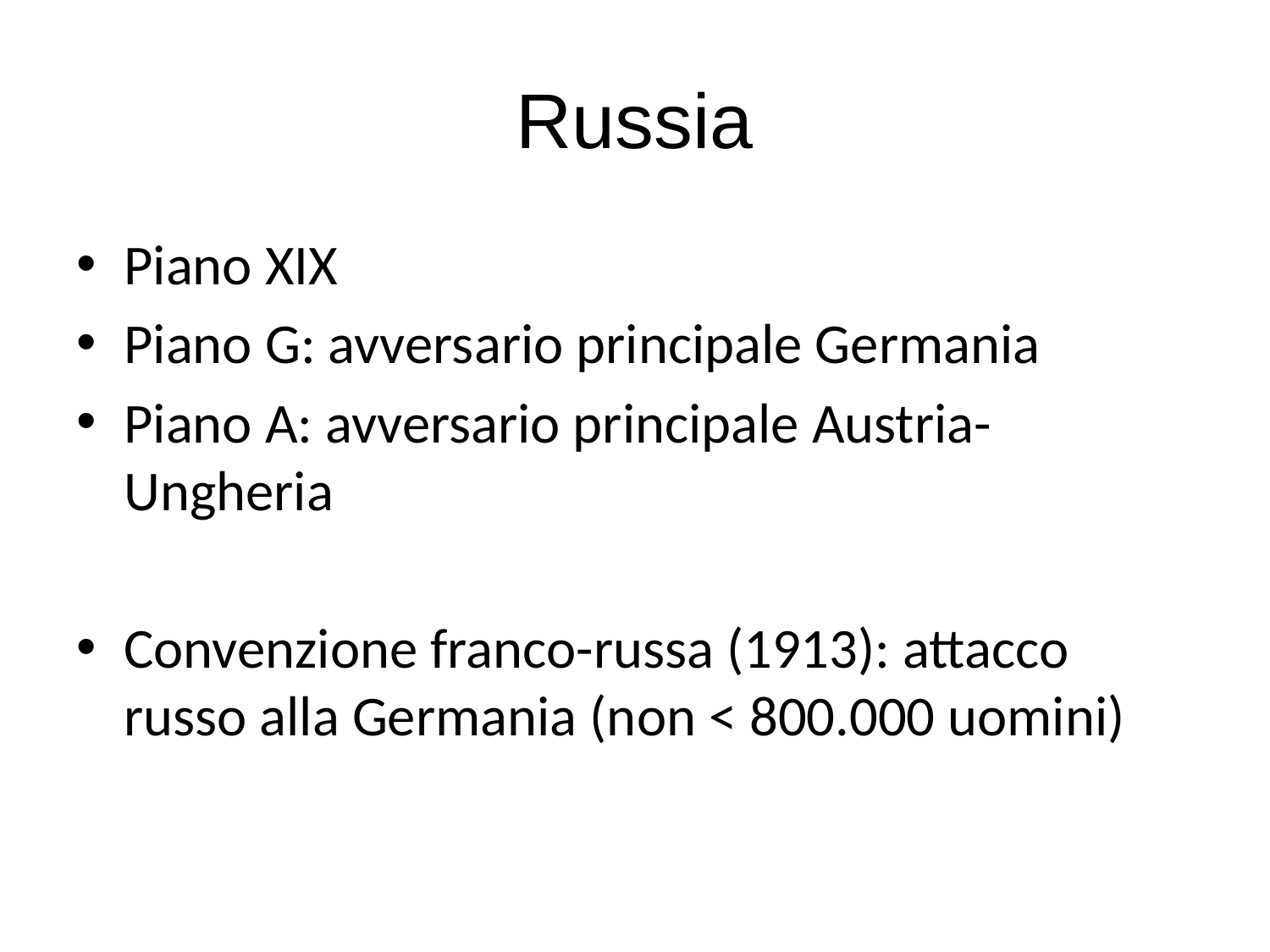

# Russia
Piano XIX
Piano G: avversario principale Germania
Piano A: avversario principale Austria-Ungheria

Convenzione franco-russa (1913): attacco russo alla Germania (non < 800.000 uomini)